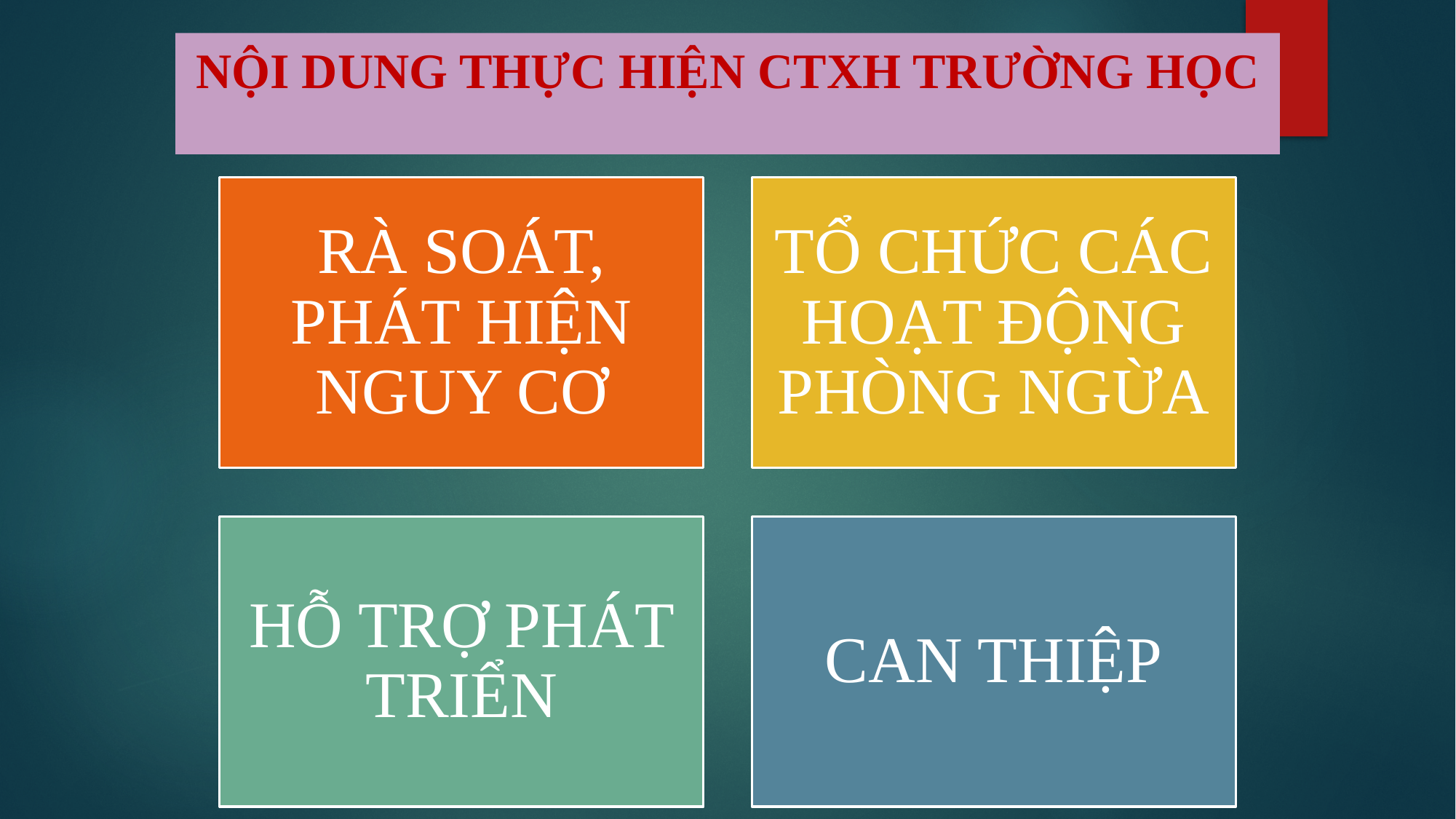

# NỘI DUNG THỰC HIỆN CTXH TRƯỜNG HỌC
RÀ SOÁT, PHÁT HIỆN NGUY CƠ
TỔ CHỨC CÁC HOẠT ĐỘNG PHÒNG NGỪA
HỖ TRỢ PHÁT TRIỂN
CAN THIỆP